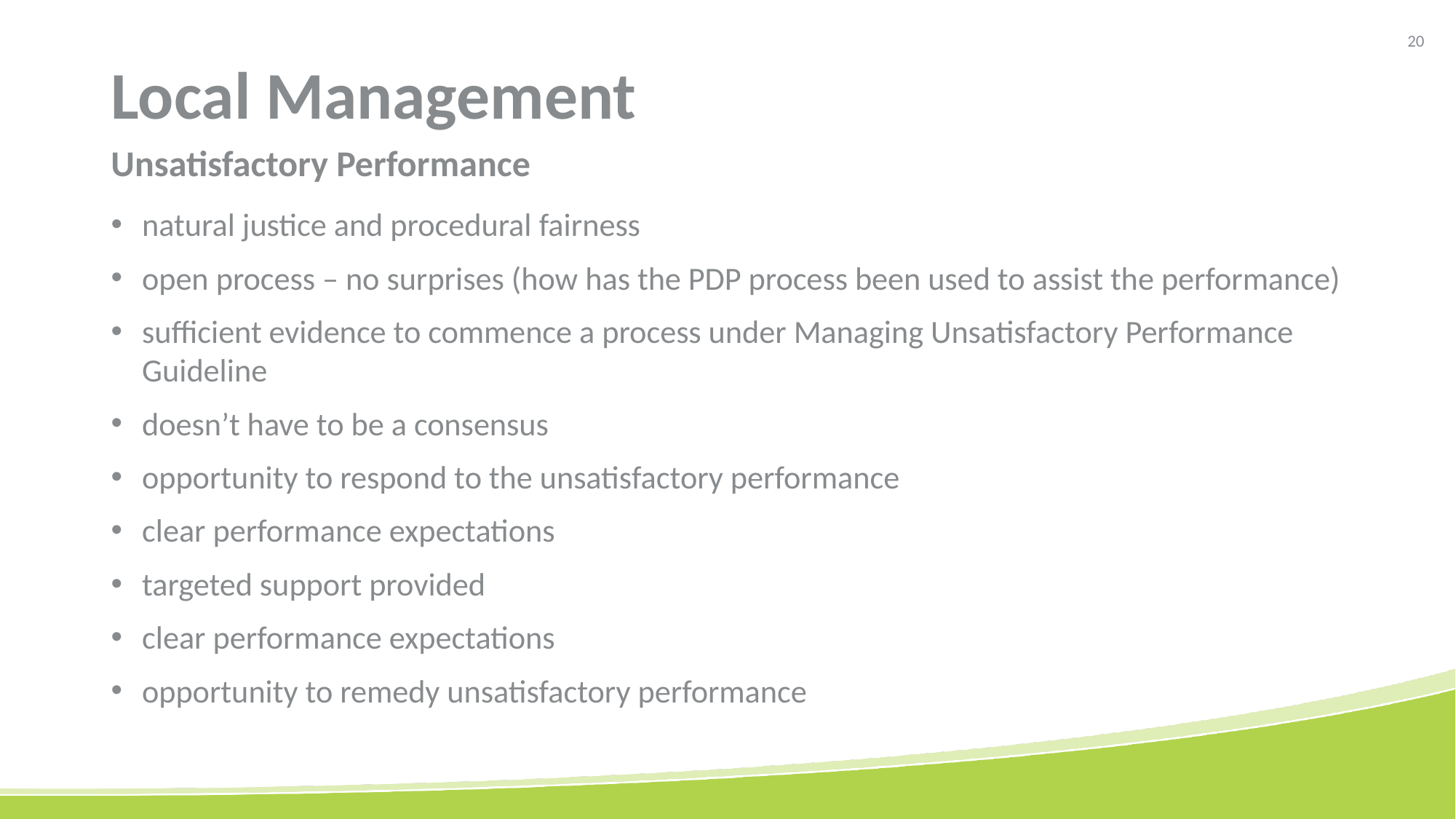

# Local Management
Unsatisfactory Performance
natural justice and procedural fairness
open process – no surprises (how has the PDP process been used to assist the performance)
sufficient evidence to commence a process under Managing Unsatisfactory Performance Guideline
doesn’t have to be a consensus
opportunity to respond to the unsatisfactory performance
clear performance expectations
targeted support provided
clear performance expectations
opportunity to remedy unsatisfactory performance